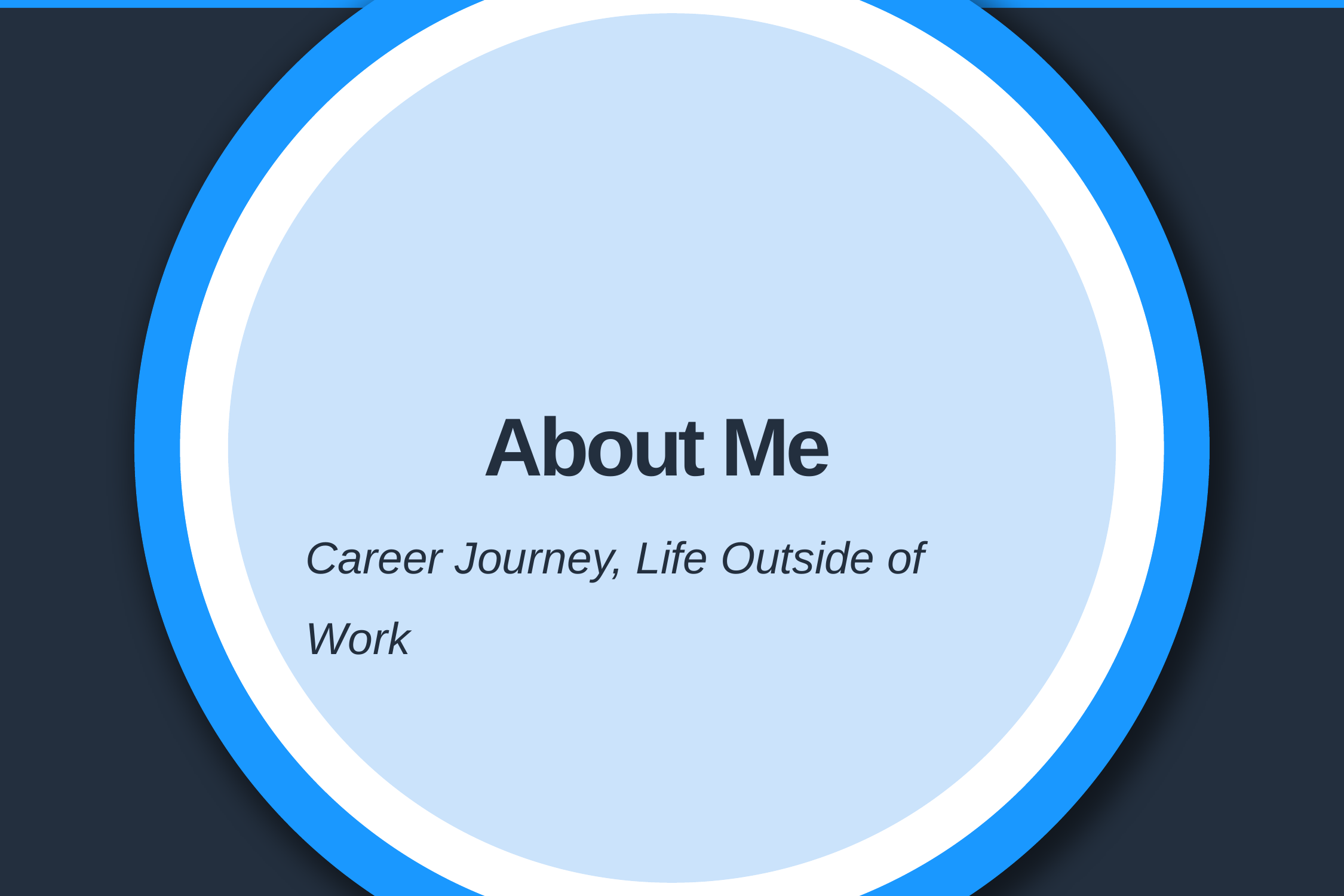

About Me
Career Journey, Life Outside of Work